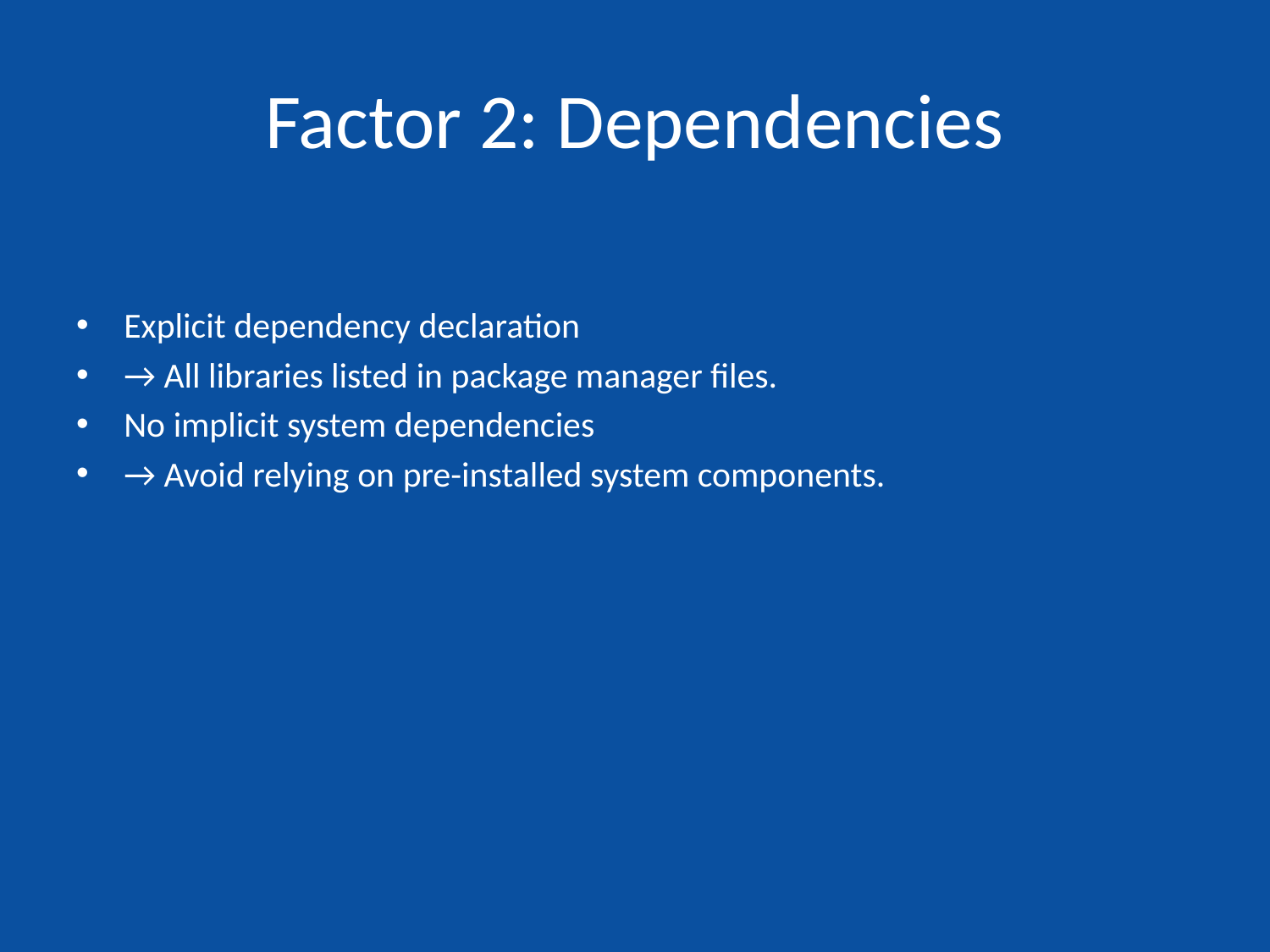

# Factor 2: Dependencies

Explicit dependency declaration
→ All libraries listed in package manager files.
No implicit system dependencies
→ Avoid relying on pre-installed system components.